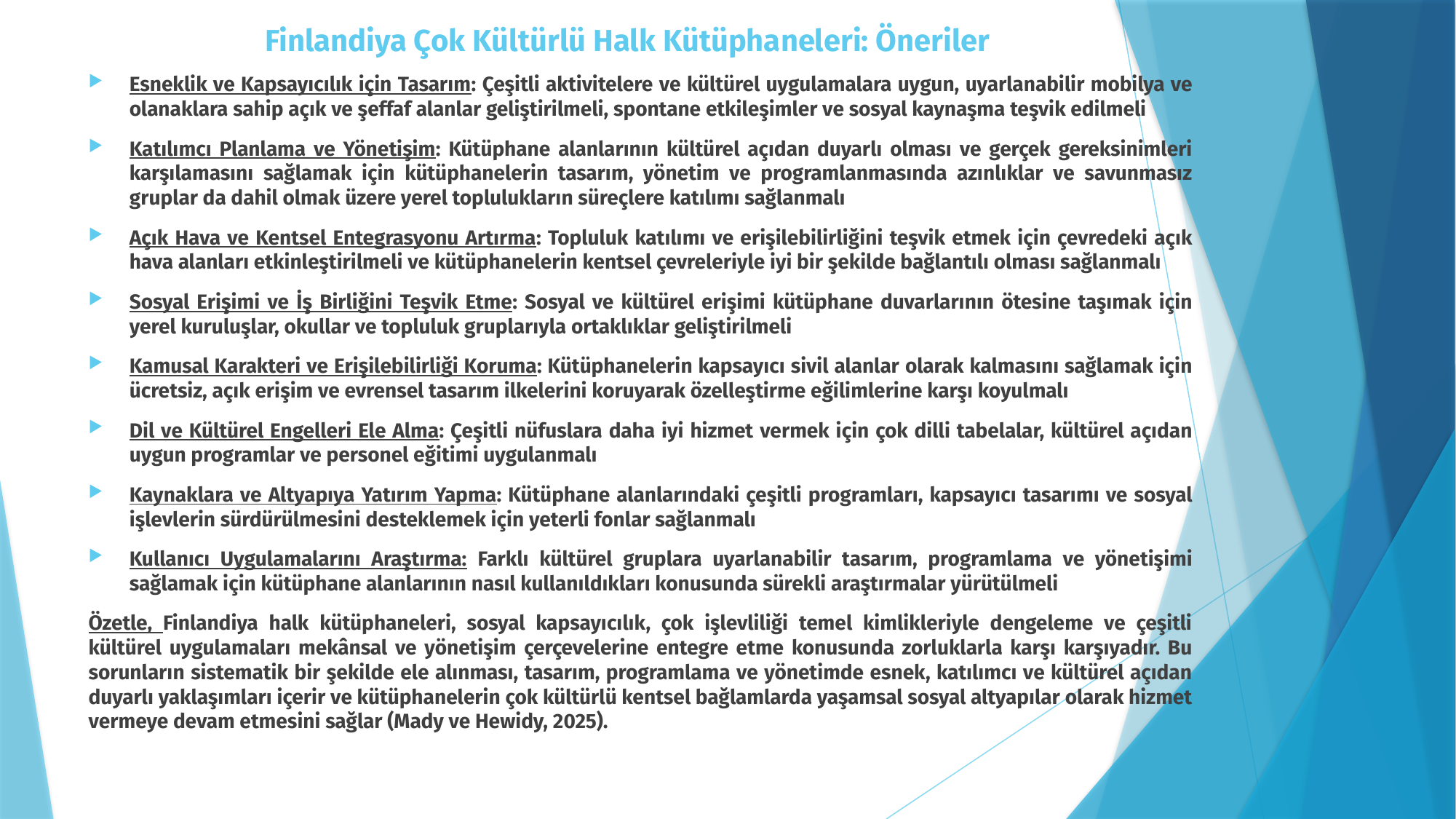

# Finlandiya Çok Kültürlü Halk Kütüphaneleri: Öneriler
Esneklik ve Kapsayıcılık için Tasarım: Çeşitli aktivitelere ve kültürel uygulamalara uygun, uyarlanabilir mobilya ve olanaklara sahip açık ve şeffaf alanlar geliştirilmeli, spontane etkileşimler ve sosyal kaynaşma teşvik edilmeli
Katılımcı Planlama ve Yönetişim: Kütüphane alanlarının kültürel açıdan duyarlı olması ve gerçek gereksinimleri karşılamasını sağlamak için kütüphanelerin tasarım, yönetim ve programlanmasında azınlıklar ve savunmasız gruplar da dahil olmak üzere yerel toplulukların süreçlere katılımı sağlanmalı
Açık Hava ve Kentsel Entegrasyonu Artırma: Topluluk katılımı ve erişilebilirliğini teşvik etmek için çevredeki açık hava alanları etkinleştirilmeli ve kütüphanelerin kentsel çevreleriyle iyi bir şekilde bağlantılı olması sağlanmalı
Sosyal Erişimi ve İş Birliğini Teşvik Etme: Sosyal ve kültürel erişimi kütüphane duvarlarının ötesine taşımak için yerel kuruluşlar, okullar ve topluluk gruplarıyla ortaklıklar geliştirilmeli
Kamusal Karakteri ve Erişilebilirliği Koruma: Kütüphanelerin kapsayıcı sivil alanlar olarak kalmasını sağlamak için ücretsiz, açık erişim ve evrensel tasarım ilkelerini koruyarak özelleştirme eğilimlerine karşı koyulmalı
Dil ve Kültürel Engelleri Ele Alma: Çeşitli nüfuslara daha iyi hizmet vermek için çok dilli tabelalar, kültürel açıdan uygun programlar ve personel eğitimi uygulanmalı
Kaynaklara ve Altyapıya Yatırım Yapma: Kütüphane alanlarındaki çeşitli programları, kapsayıcı tasarımı ve sosyal işlevlerin sürdürülmesini desteklemek için yeterli fonlar sağlanmalı
Kullanıcı Uygulamalarını Araştırma: Farklı kültürel gruplara uyarlanabilir tasarım, programlama ve yönetişimi sağlamak için kütüphane alanlarının nasıl kullanıldıkları konusunda sürekli araştırmalar yürütülmeli
Özetle, Finlandiya halk kütüphaneleri, sosyal kapsayıcılık, çok işlevliliği temel kimlikleriyle dengeleme ve çeşitli kültürel uygulamaları mekânsal ve yönetişim çerçevelerine entegre etme konusunda zorluklarla karşı karşıyadır. Bu sorunların sistematik bir şekilde ele alınması, tasarım, programlama ve yönetimde esnek, katılımcı ve kültürel açıdan duyarlı yaklaşımları içerir ve kütüphanelerin çok kültürlü kentsel bağlamlarda yaşamsal sosyal altyapılar olarak hizmet vermeye devam etmesini sağlar (Mady ve Hewidy, 2025).